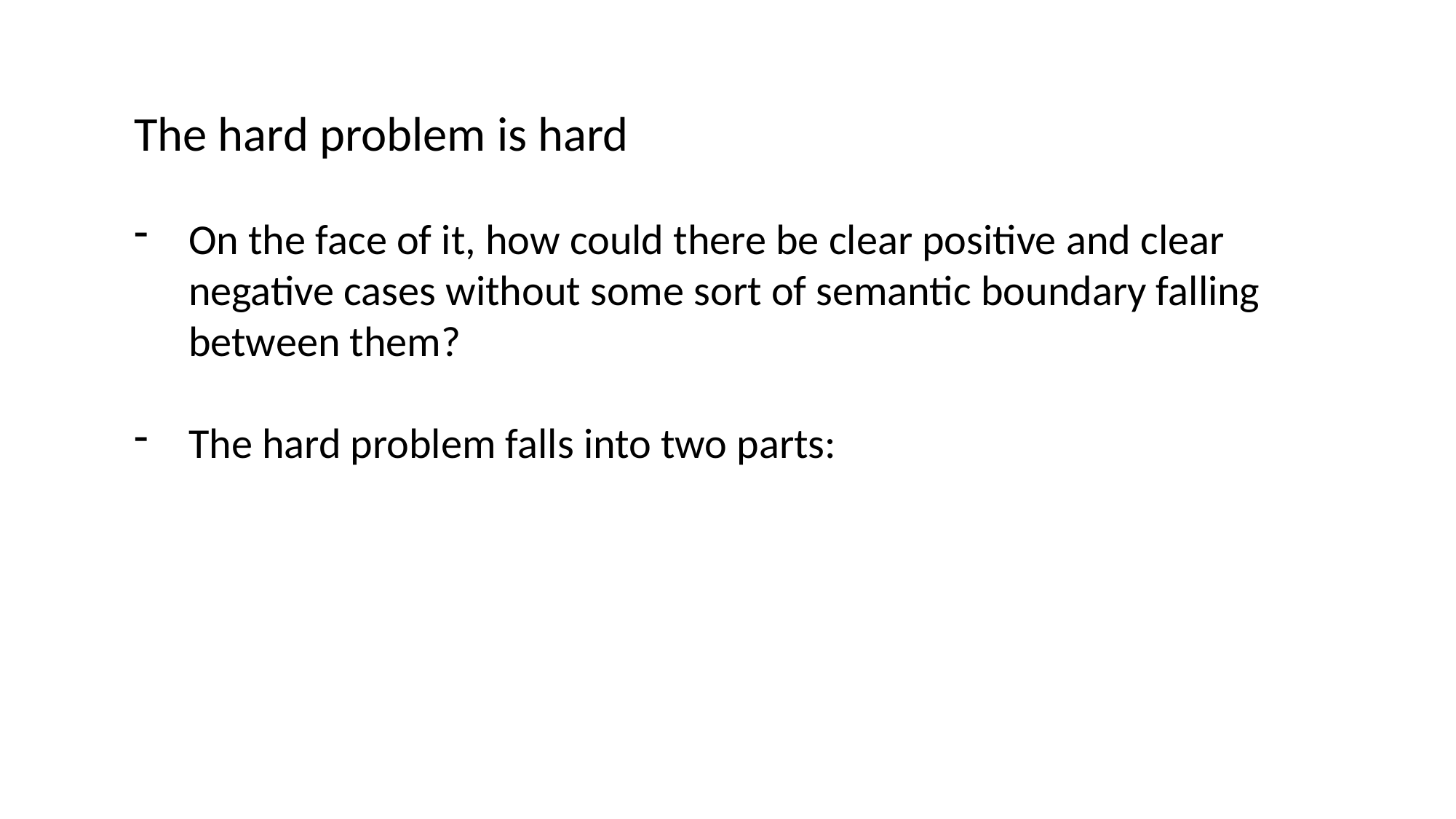

The hard problem is hard

On the face of it, how could there be clear positive and clear negative cases without some sort of semantic boundary falling between them?

The hard problem falls into two parts: